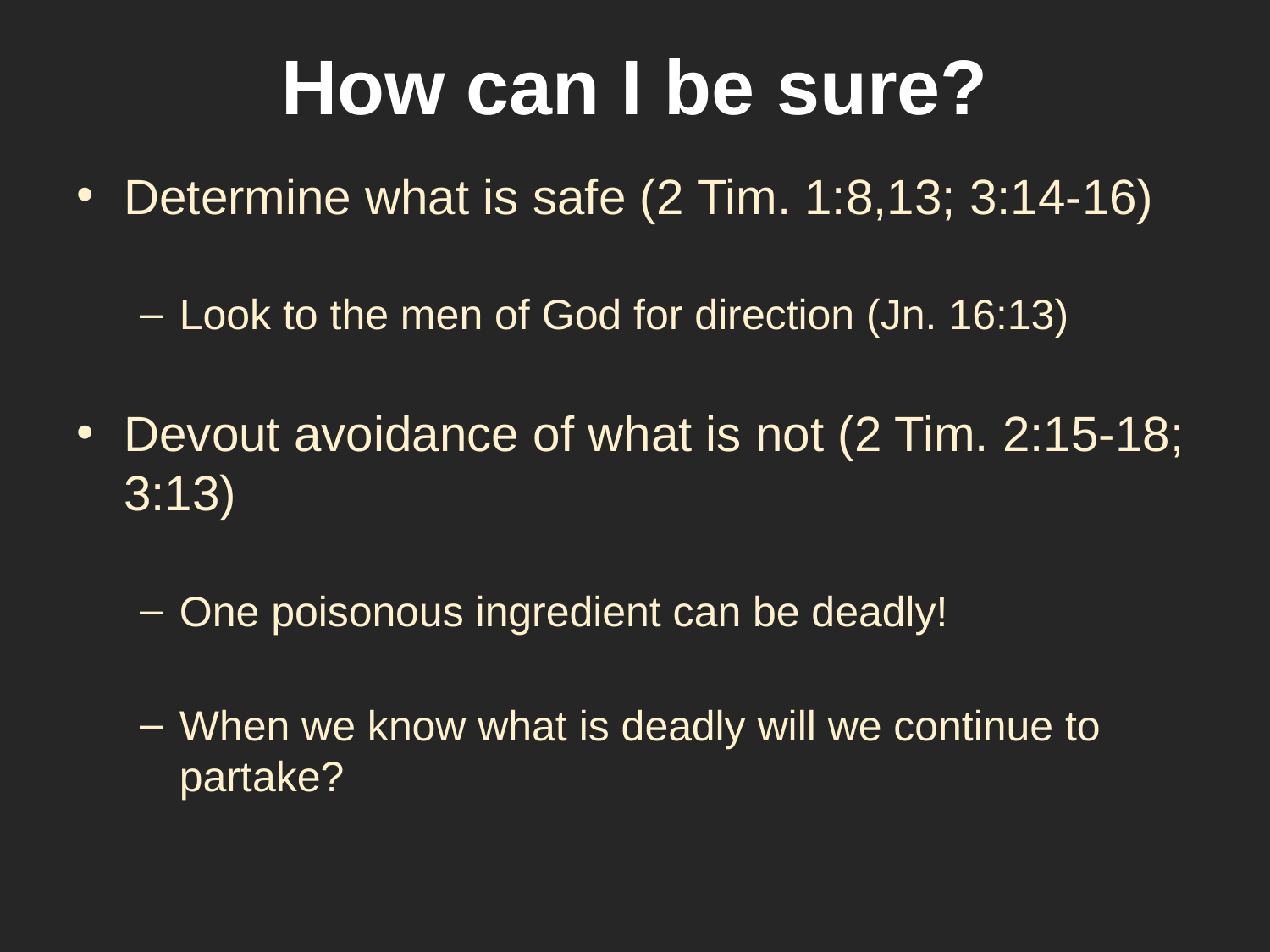

# How can I be sure?
Determine what is safe (2 Tim. 1:8,13; 3:14-16)
Look to the men of God for direction (Jn. 16:13)
Devout avoidance of what is not (2 Tim. 2:15-18; 3:13)
One poisonous ingredient can be deadly!
When we know what is deadly will we continue to partake?